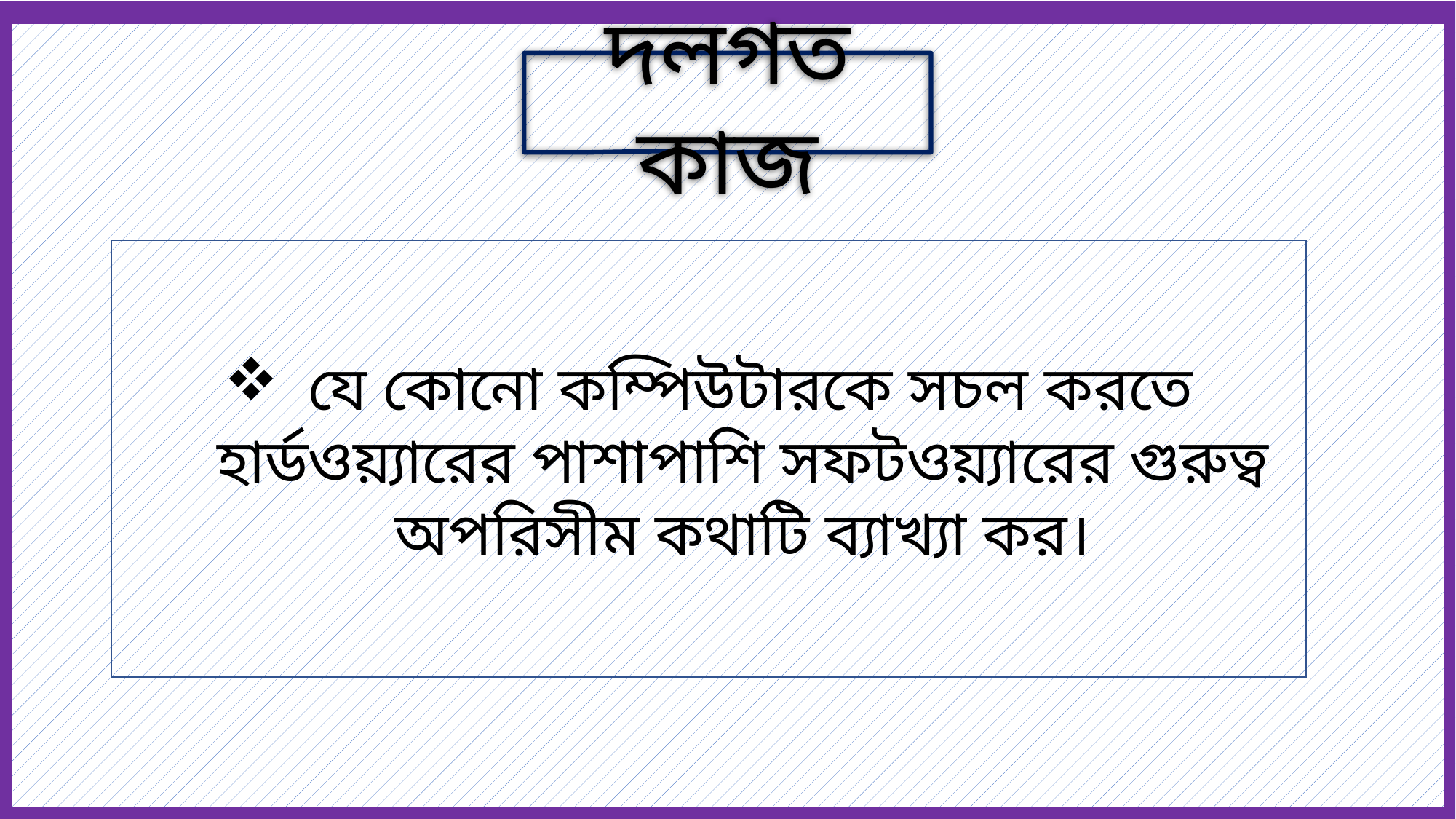

দলগত কাজ
 যে কোনো কম্পিউটারকে সচল করতে হার্ডওয়্যারের পাশাপাশি সফটওয়্যারের গুরুত্ব অপরিসীম কথাটি ব্যাখ্যা কর।